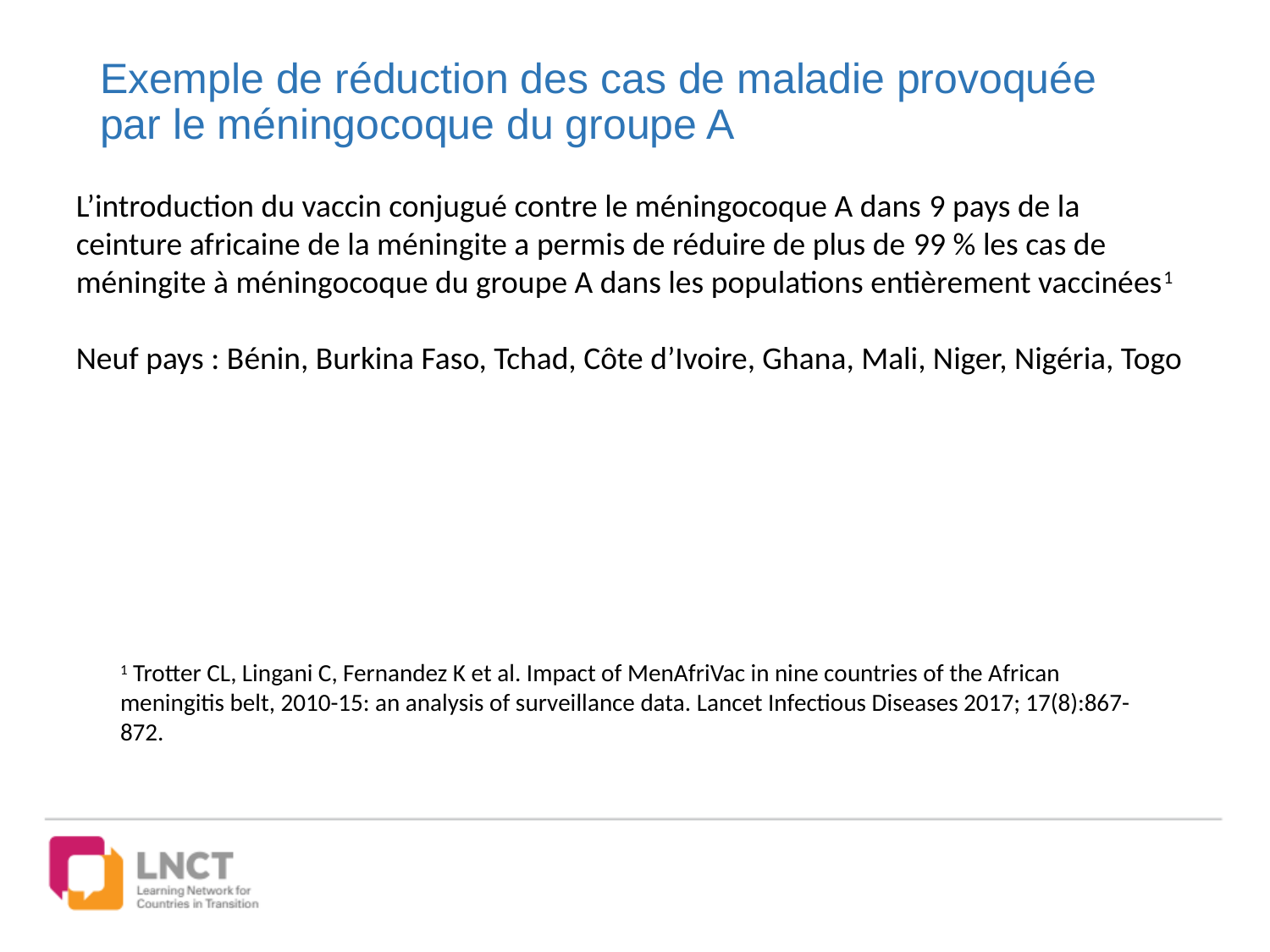

# Exemple de réduction des cas de maladie provoquée par le méningocoque du groupe A

L’introduction du vaccin conjugué contre le méningocoque A dans 9 pays de la ceinture africaine de la méningite a permis de réduire de plus de 99 % les cas de méningite à méningocoque du groupe A dans les populations entièrement vaccinées1

Neuf pays : Bénin, Burkina Faso, Tchad, Côte d’Ivoire, Ghana, Mali, Niger, Nigéria, Togo
1 Trotter CL, Lingani C, Fernandez K et al. Impact of MenAfriVac in nine countries of the African meningitis belt, 2010-15: an analysis of surveillance data. Lancet Infectious Diseases 2017; 17(8):867-872.